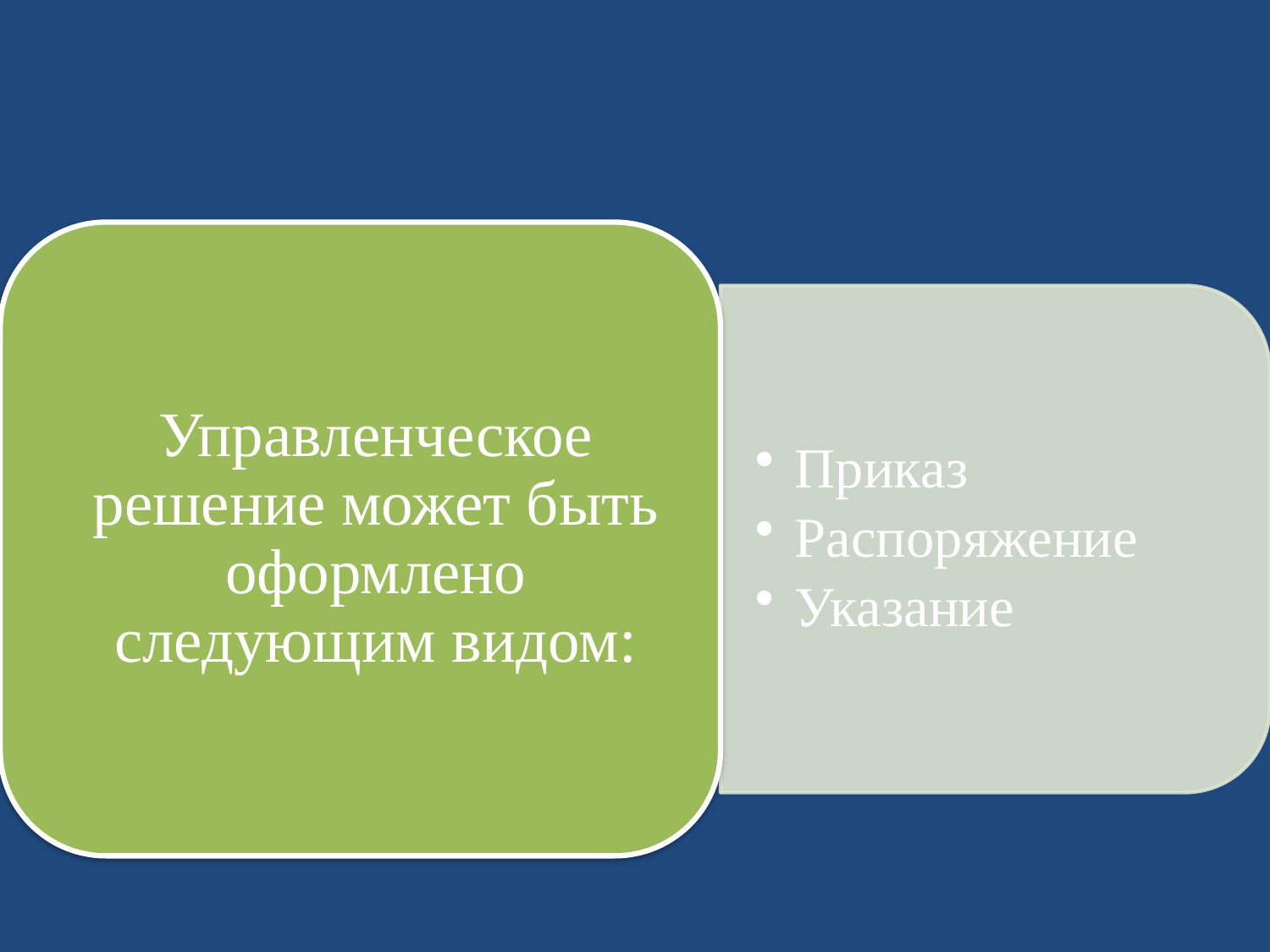

Приказ
Распоряжение
Указание
Управленческое решение может быть оформлено следующим видом: